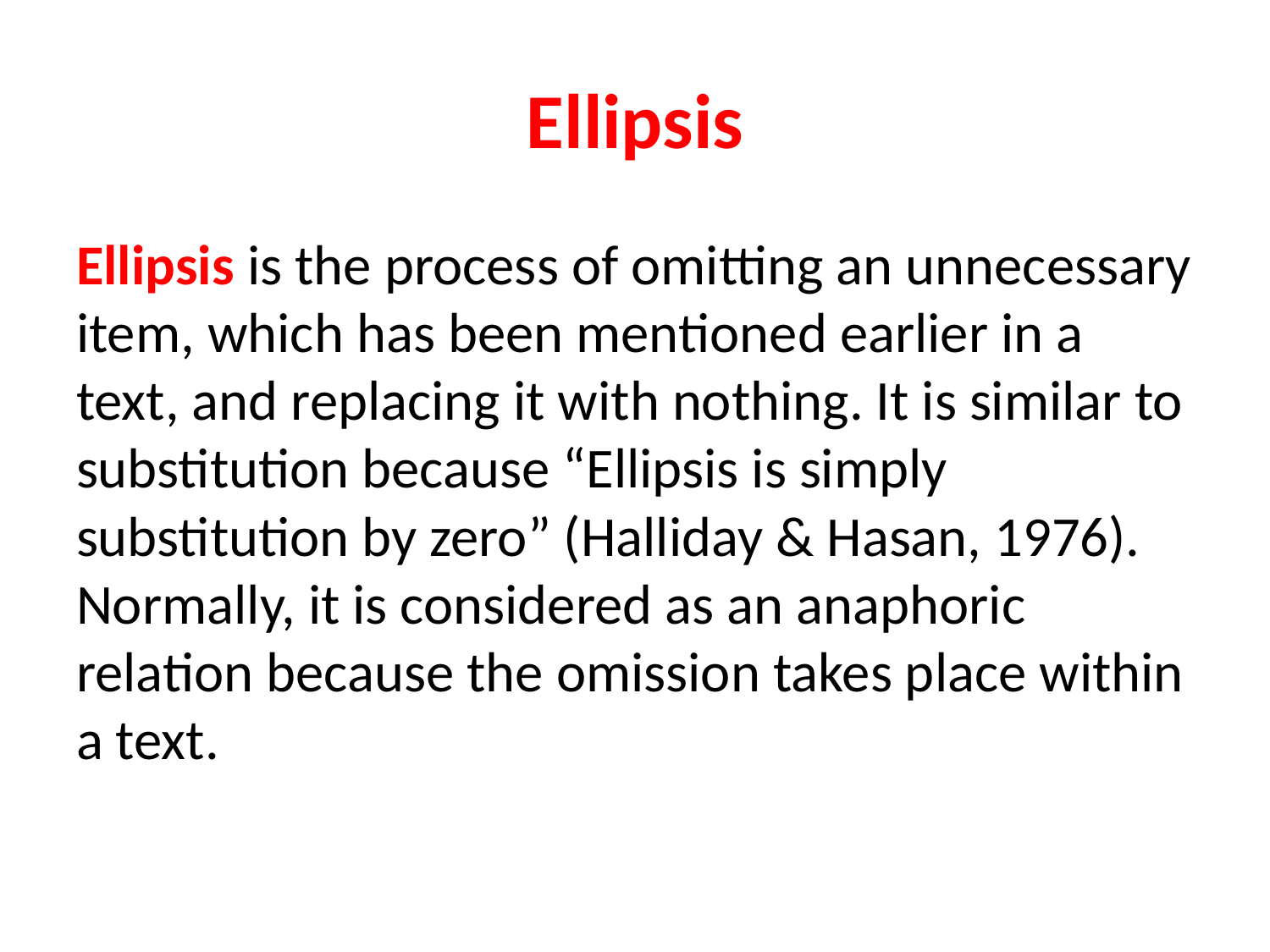

# Ellipsis
Ellipsis is the process of omitting an unnecessary item, which has been mentioned earlier in a text, and replacing it with nothing. It is similar to substitution because “Ellipsis is simply substitution by zero” (Halliday & Hasan, 1976). Normally, it is considered as an anaphoric relation because the omission takes place within a text.